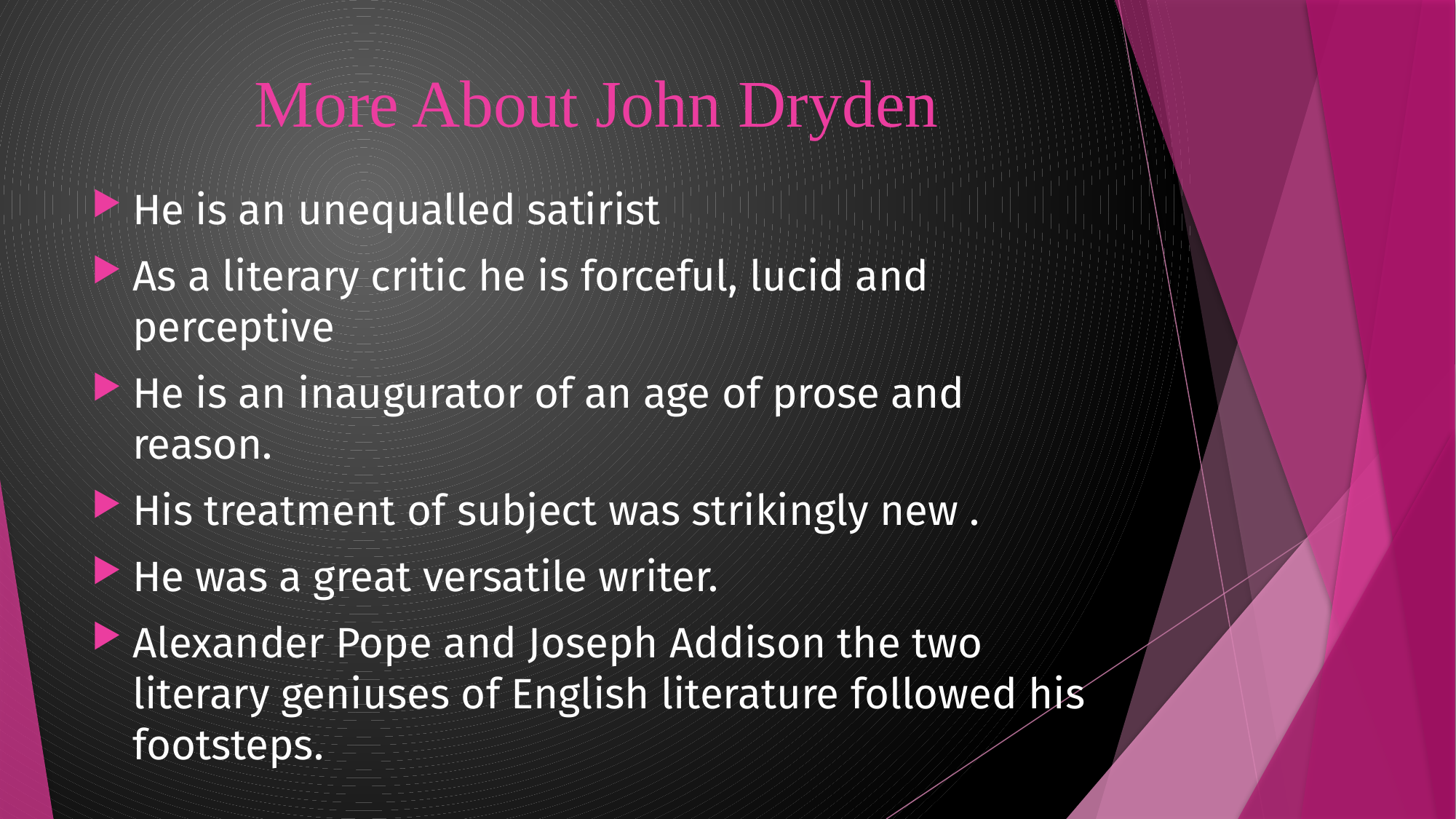

# More About John Dryden
He is an unequalled satirist
As a literary critic he is forceful, lucid and perceptive
He is an inaugurator of an age of prose and reason.
His treatment of subject was strikingly new .
He was a great versatile writer.
Alexander Pope and Joseph Addison the two literary geniuses of English literature followed his footsteps.